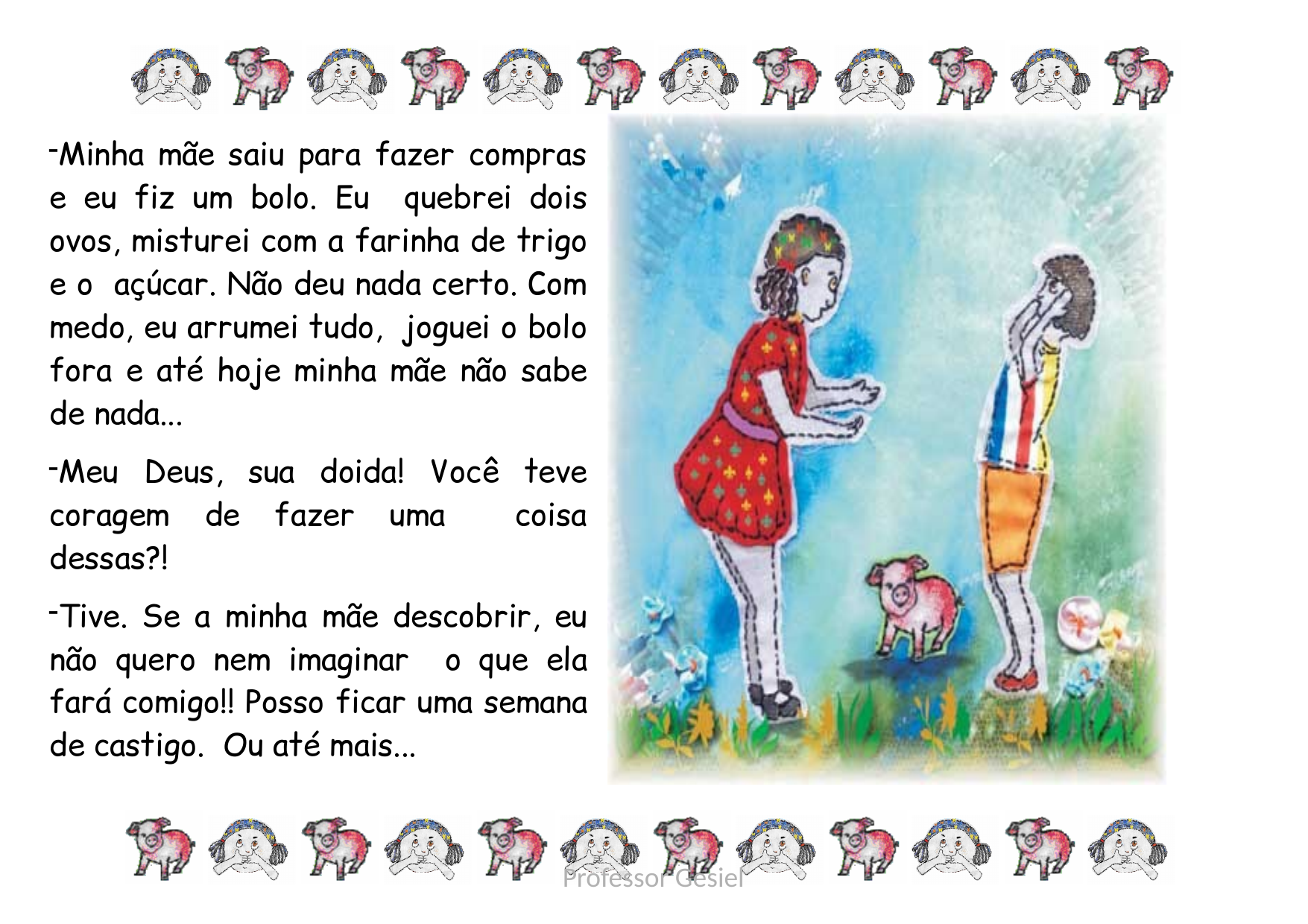

Minha mãe saiu para fazer compras e eu fiz um bolo. Eu  quebrei dois ovos, misturei com a farinha de trigo e o  açúcar. Não deu nada certo. Com medo, eu arrumei tudo,  joguei o bolo fora e até hoje minha mãe não sabe de nada...
Meu Deus, sua doida! Você teve coragem de fazer uma  coisa dessas?!
Tive. Se a minha mãe descobrir, eu não quero nem imaginar  o que ela fará comigo!! Posso ficar uma semana de castigo.  Ou até mais...
Professor Gesiel